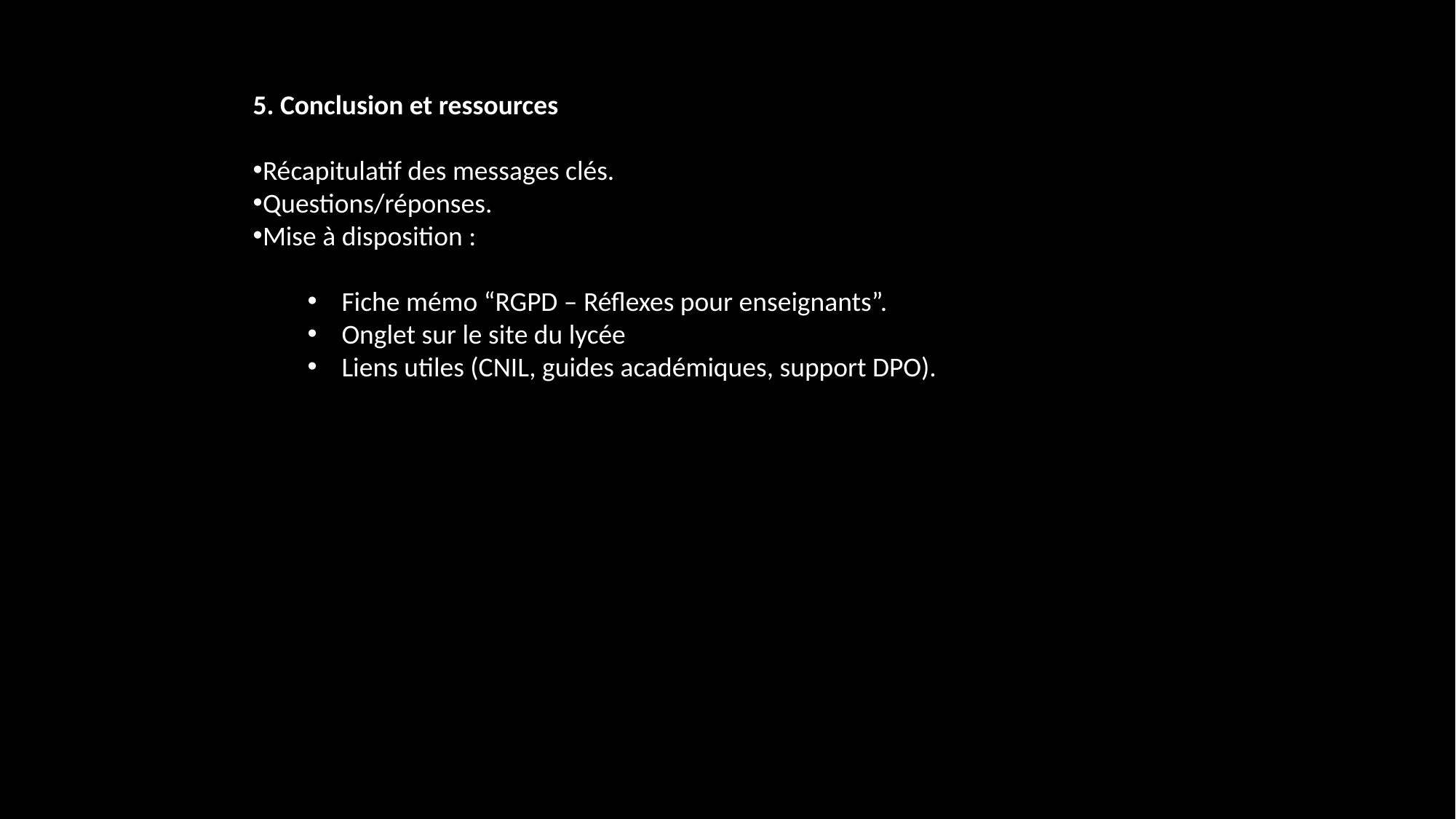

5. Conclusion et ressources

Récapitulatif des messages clés.
Questions/réponses.
Mise à disposition :

Fiche mémo “RGPD – Réflexes pour enseignants”.
Onglet sur le site du lycée
Liens utiles (CNIL, guides académiques, support DPO).